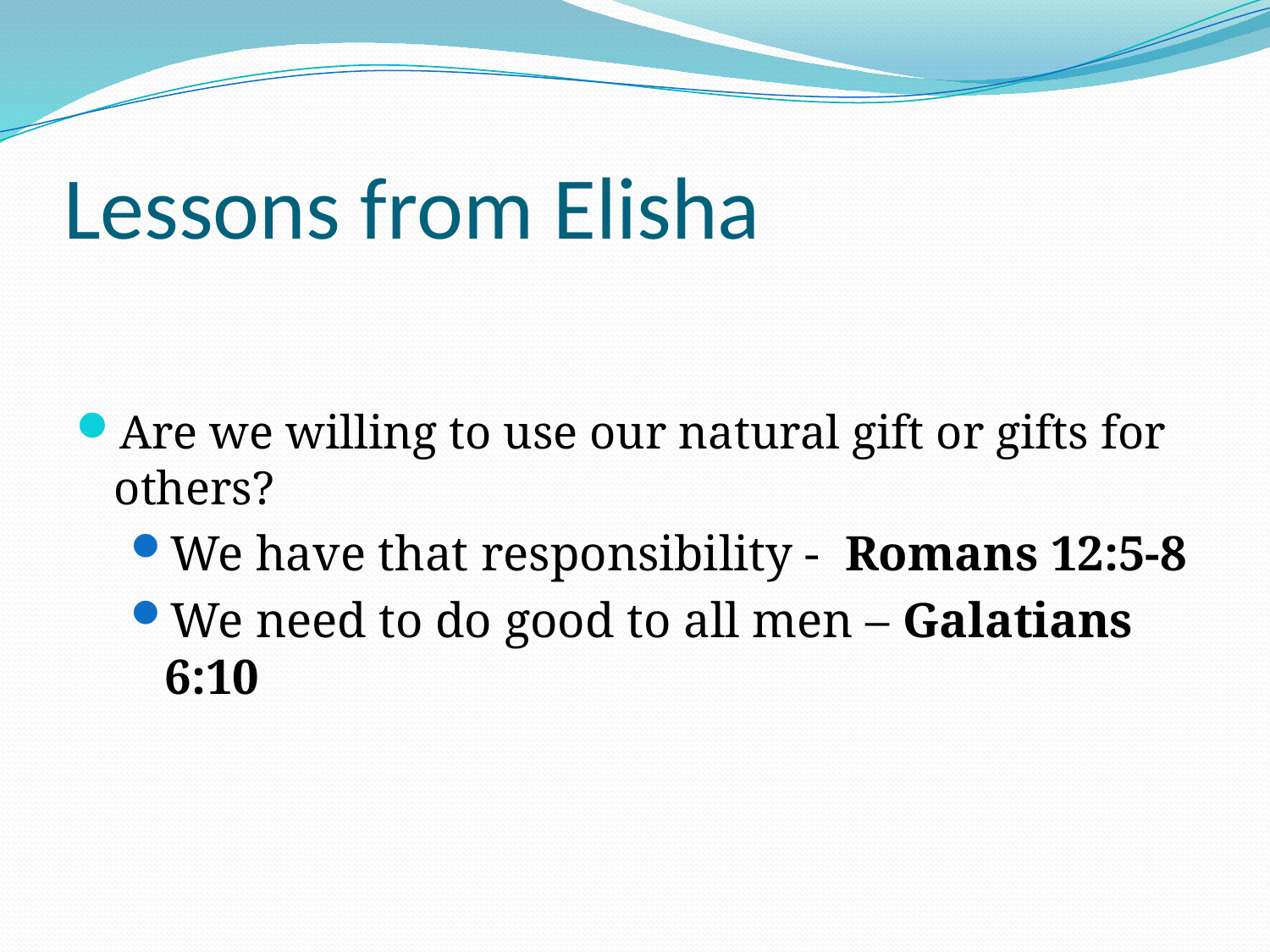

# Lessons from Elisha

Are we willing to use our natural gift or gifts for others?
We have that responsibility -  Romans 12:5-8
We need to do good to all men – Galatians 6:10